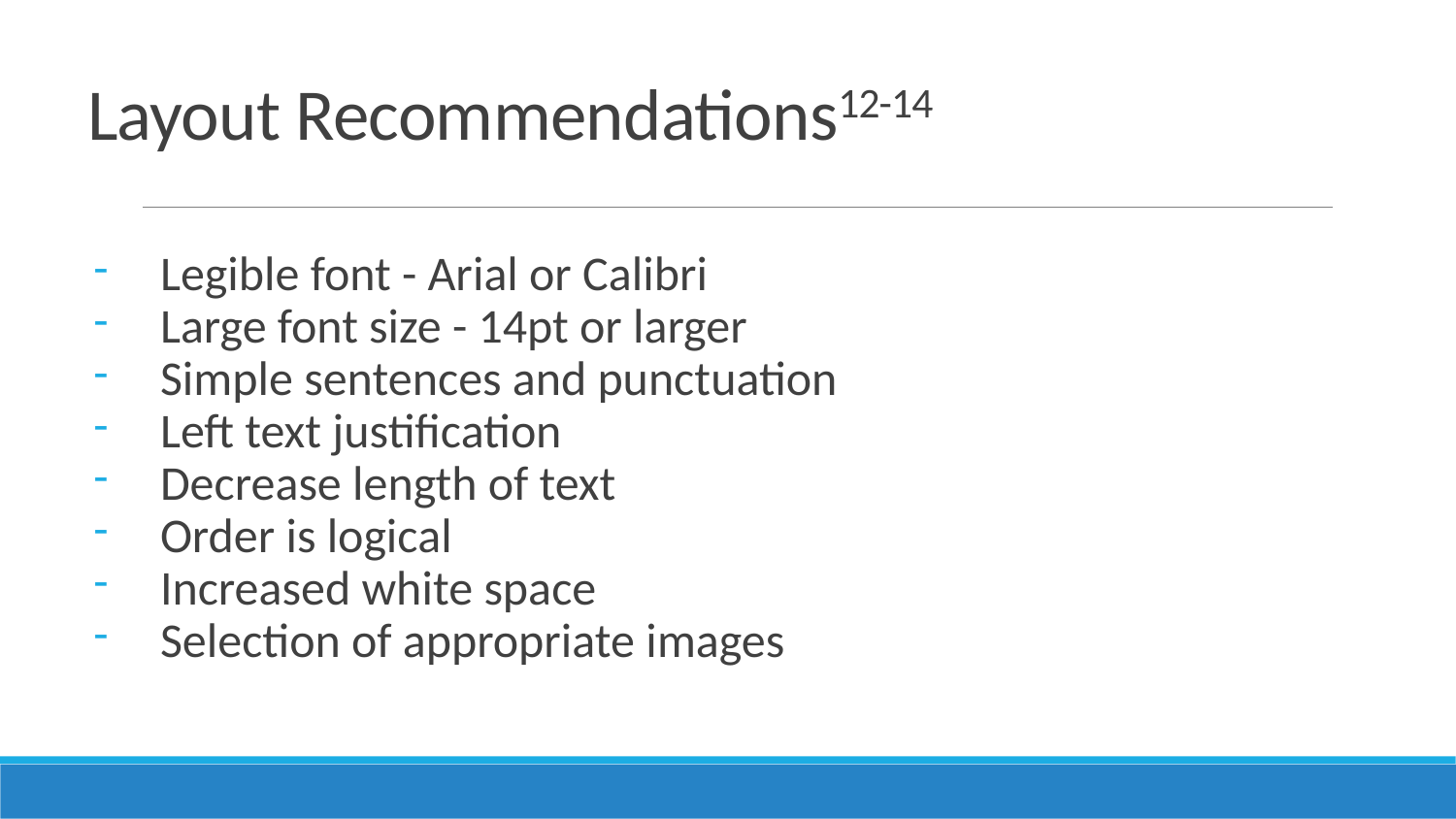

# Layout Recommendations12-14
Legible font - Arial or Calibri
Large font size - 14pt or larger
Simple sentences and punctuation
Left text justification
Decrease length of text
Order is logical
Increased white space
Selection of appropriate images